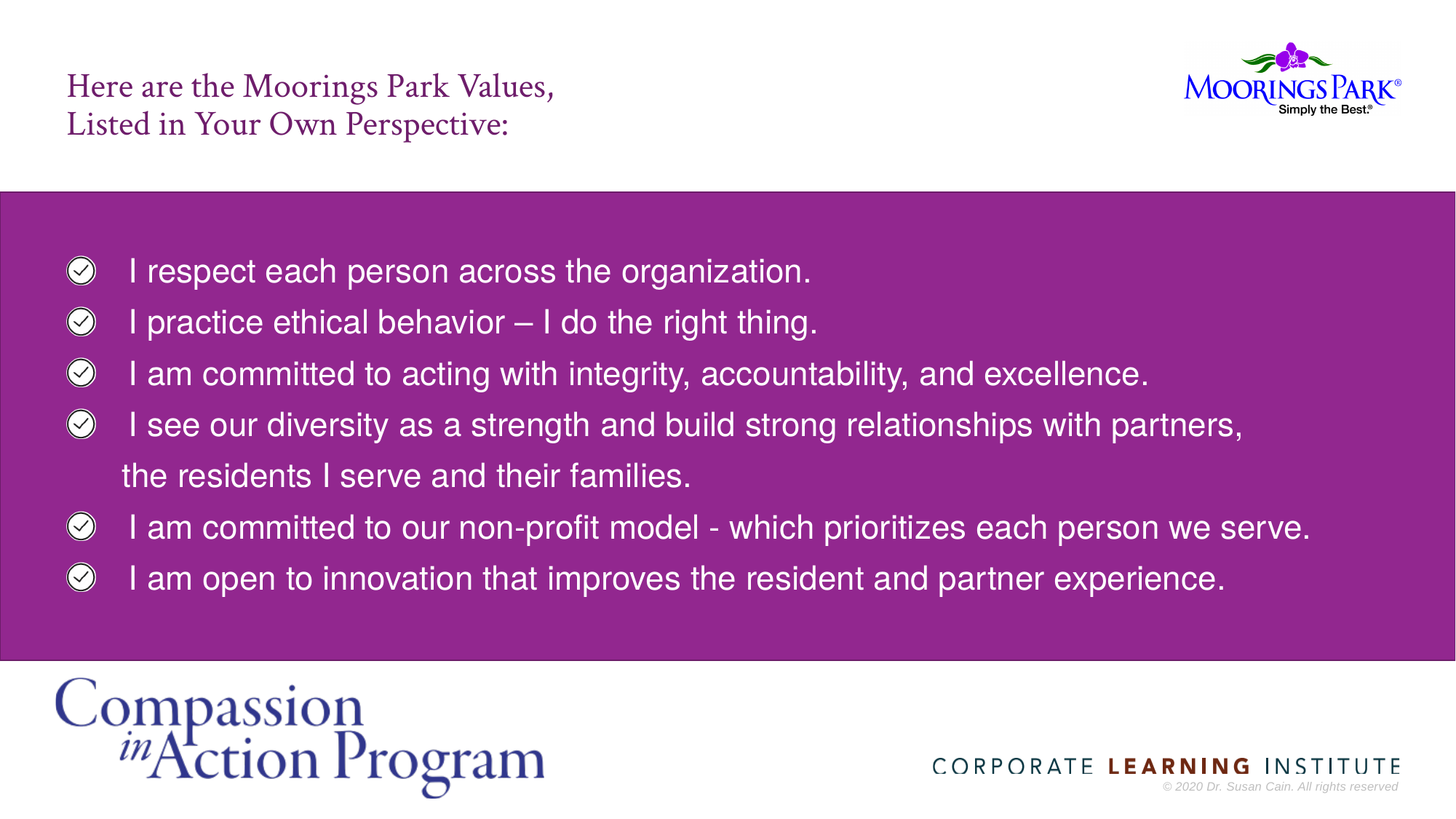

# Here are the Moorings Park Values, Listed in Your Own Perspective:
I respect each person across the organization.
I practice ethical behavior – I do the right thing.
I am committed to acting with integrity, accountability, and excellence.
I see our diversity as a strength and build strong relationships with partners,
      the residents I serve and their families.
I am committed to our non-profit model - which prioritizes each person we serve.
I am open to innovation that improves the resident and partner experience.